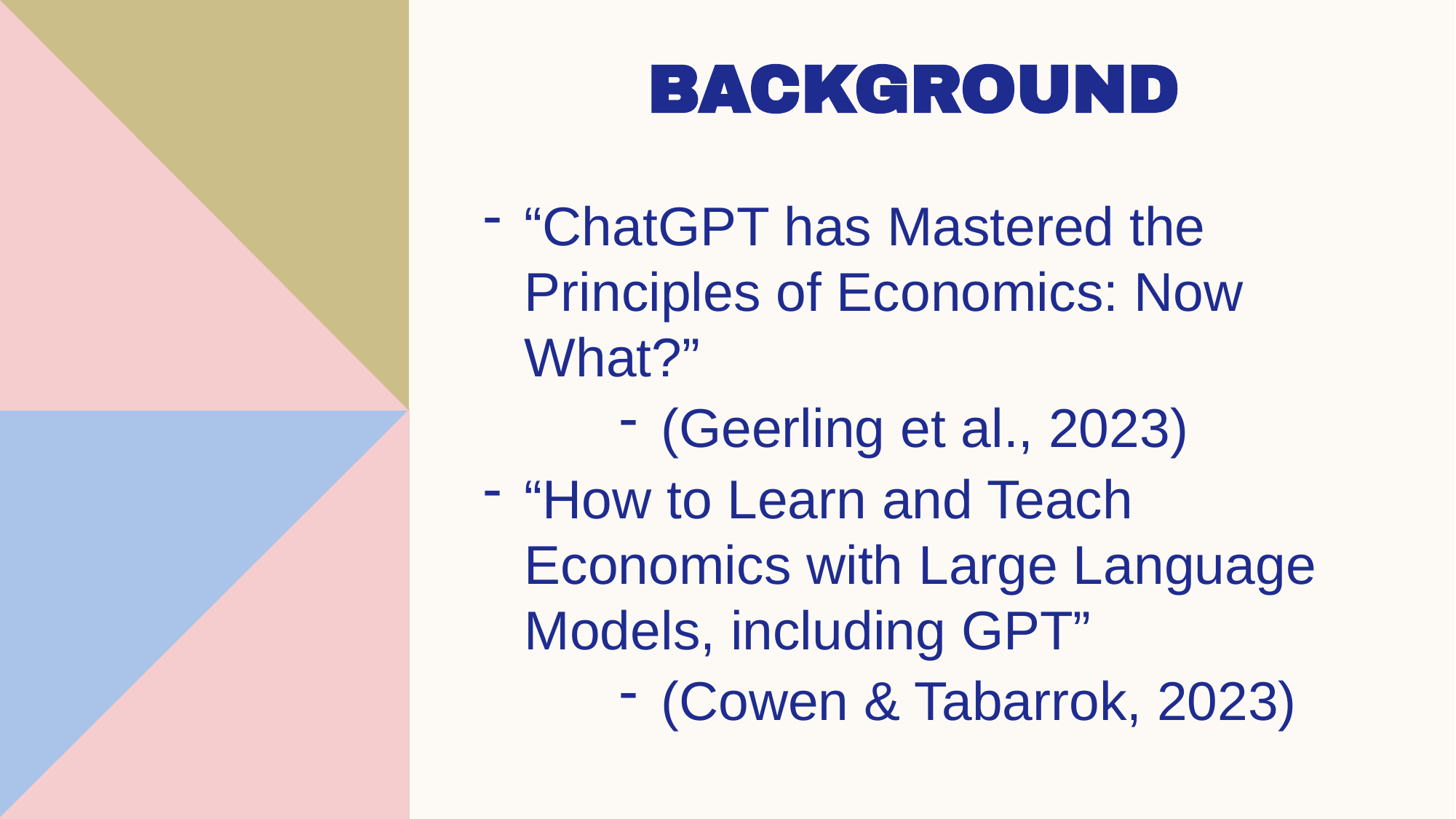

# Background
“ChatGPT has Mastered the Principles of Economics: Now What?”
(Geerling et al., 2023)
“How to Learn and Teach Economics with Large Language Models, including GPT”
(Cowen & Tabarrok, 2023)